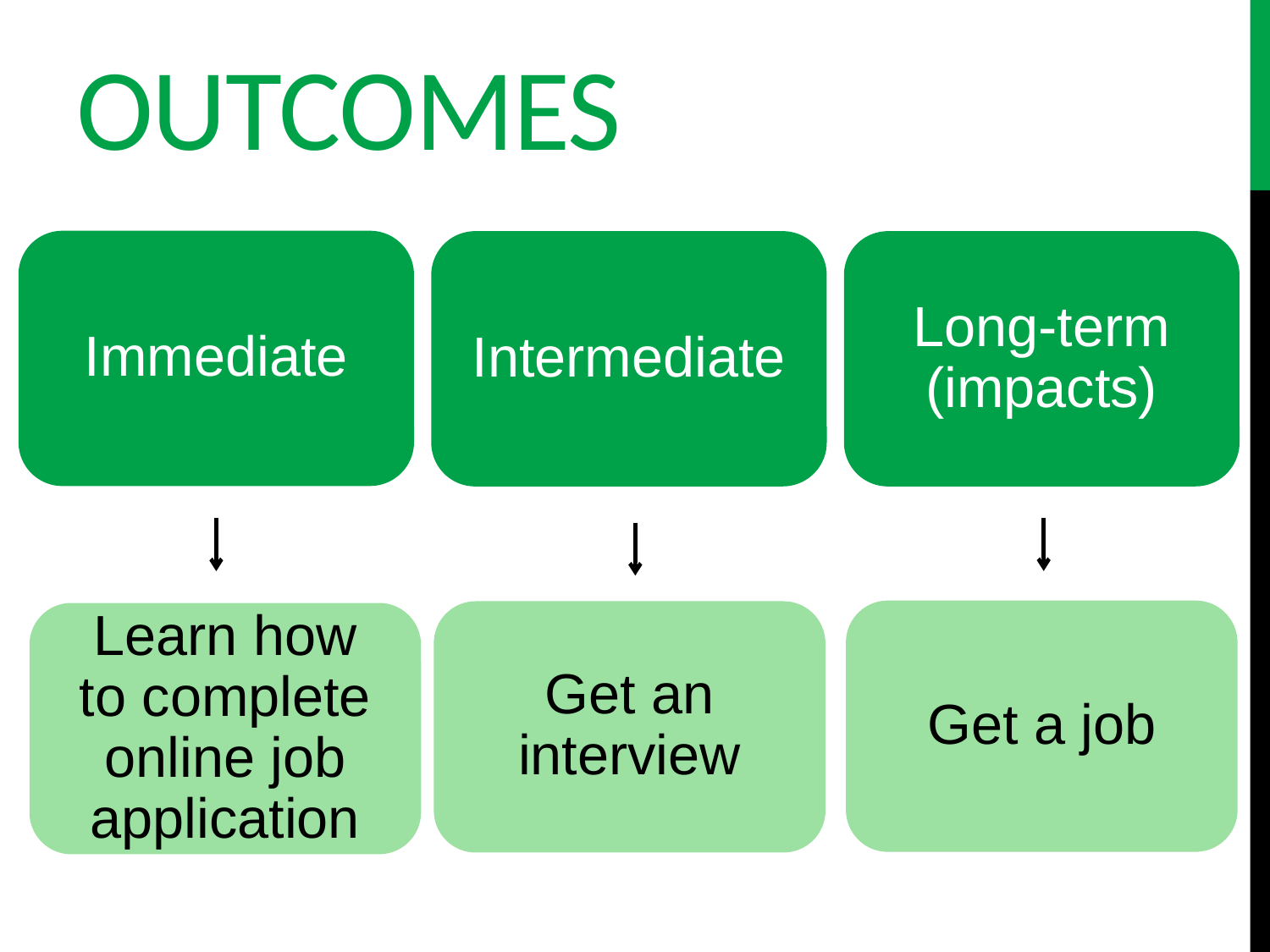

outcomes

Immediate

Intermediate

Long-term (impacts)

Get a job

Get an interview

Learn how to complete online job application